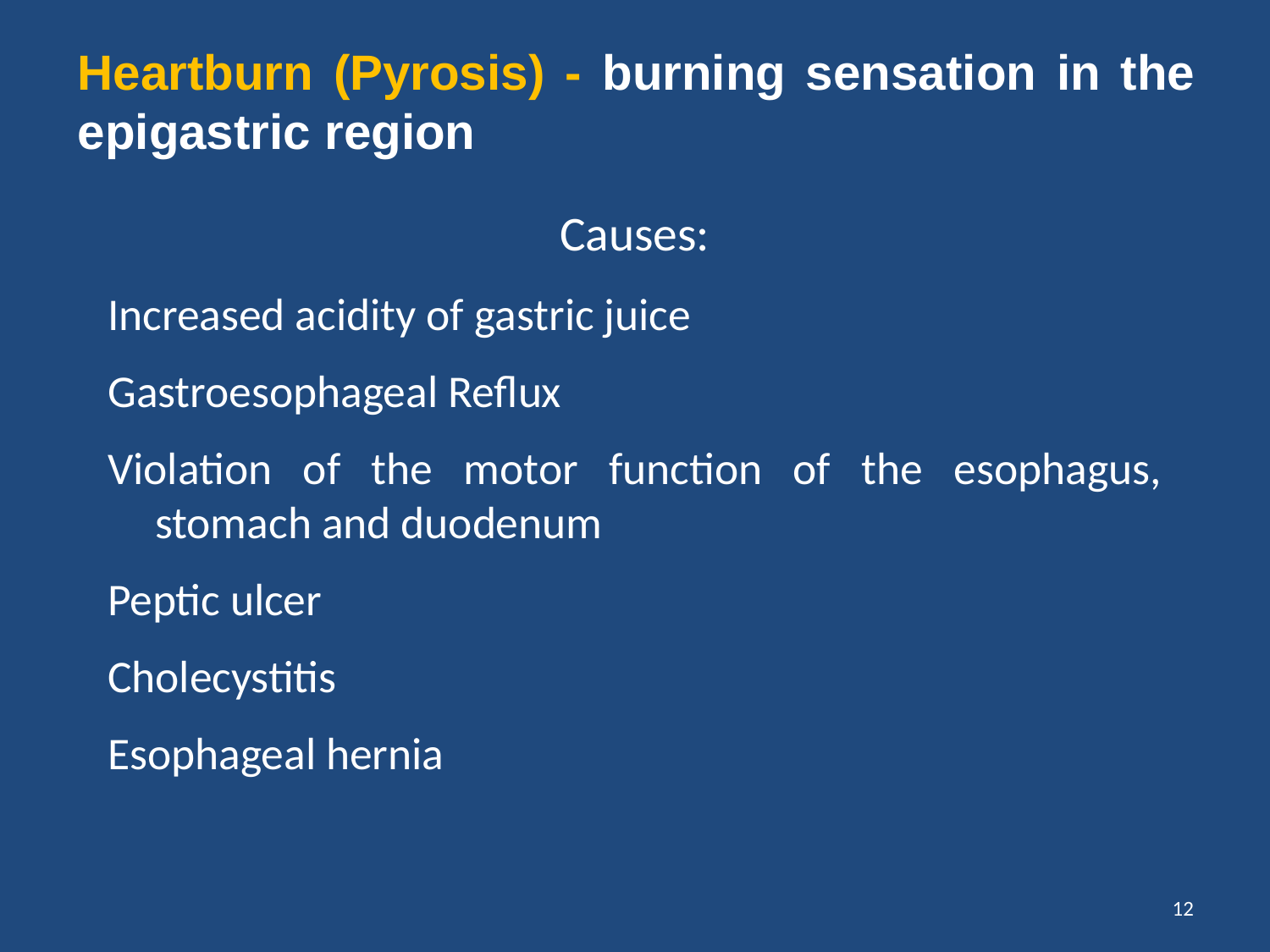

# Heartburn (Pyrosis) - burning sensation in the epigastric region
Causes:
Increased acidity of gastric juice
Gastroesophageal Reflux
Violation of the motor function of the esophagus, stomach and duodenum
Peptic ulcer
Cholecystitis
Esophageal hernia
12